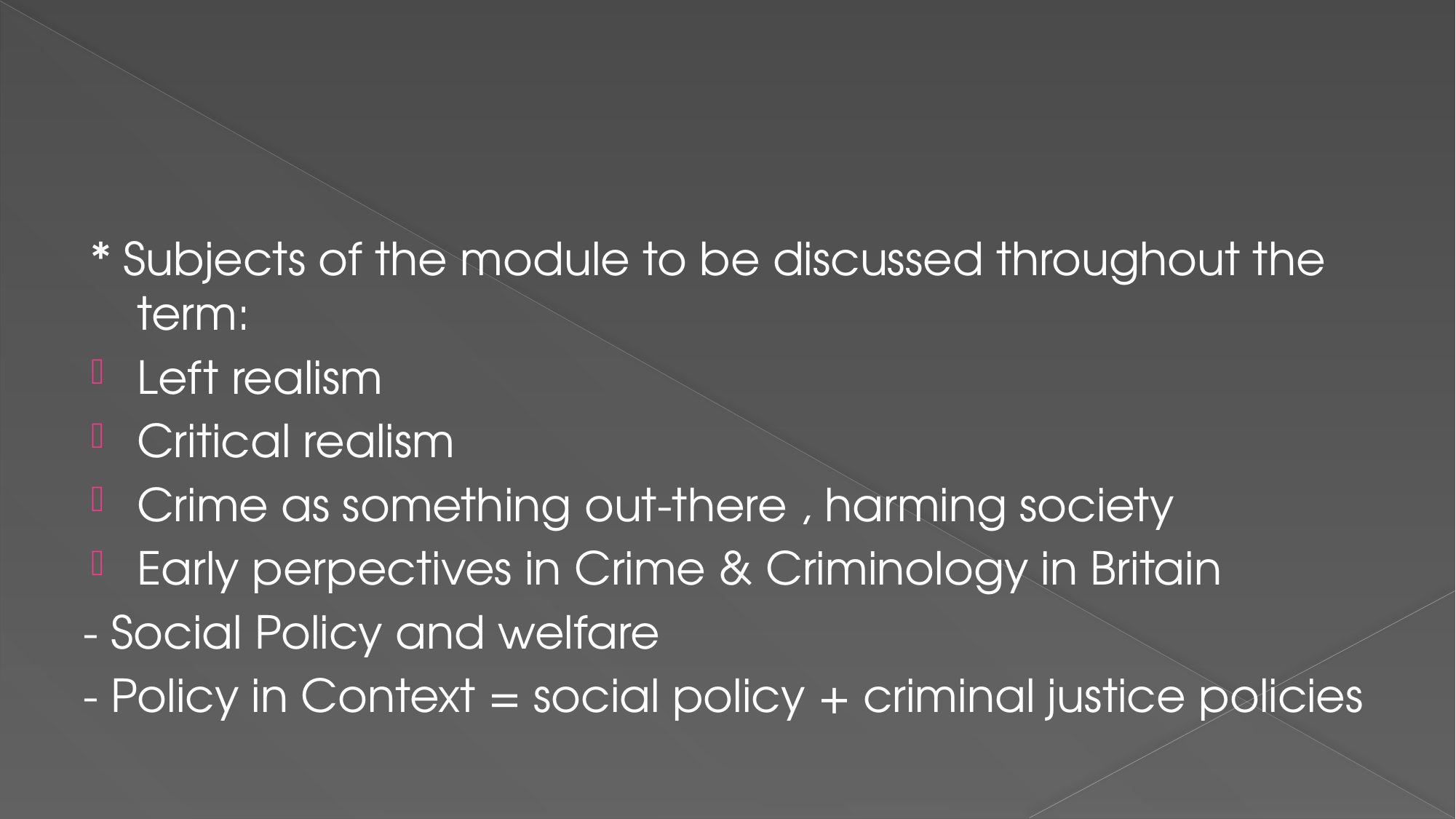

#
* Subjects of the module to be discussed throughout the term:
Left realism
Critical realism
Crime as something out-there , harming society
Early perpectives in Crime & Criminology in Britain
- Social Policy and welfare
- Policy in Context = social policy + criminal justice policies